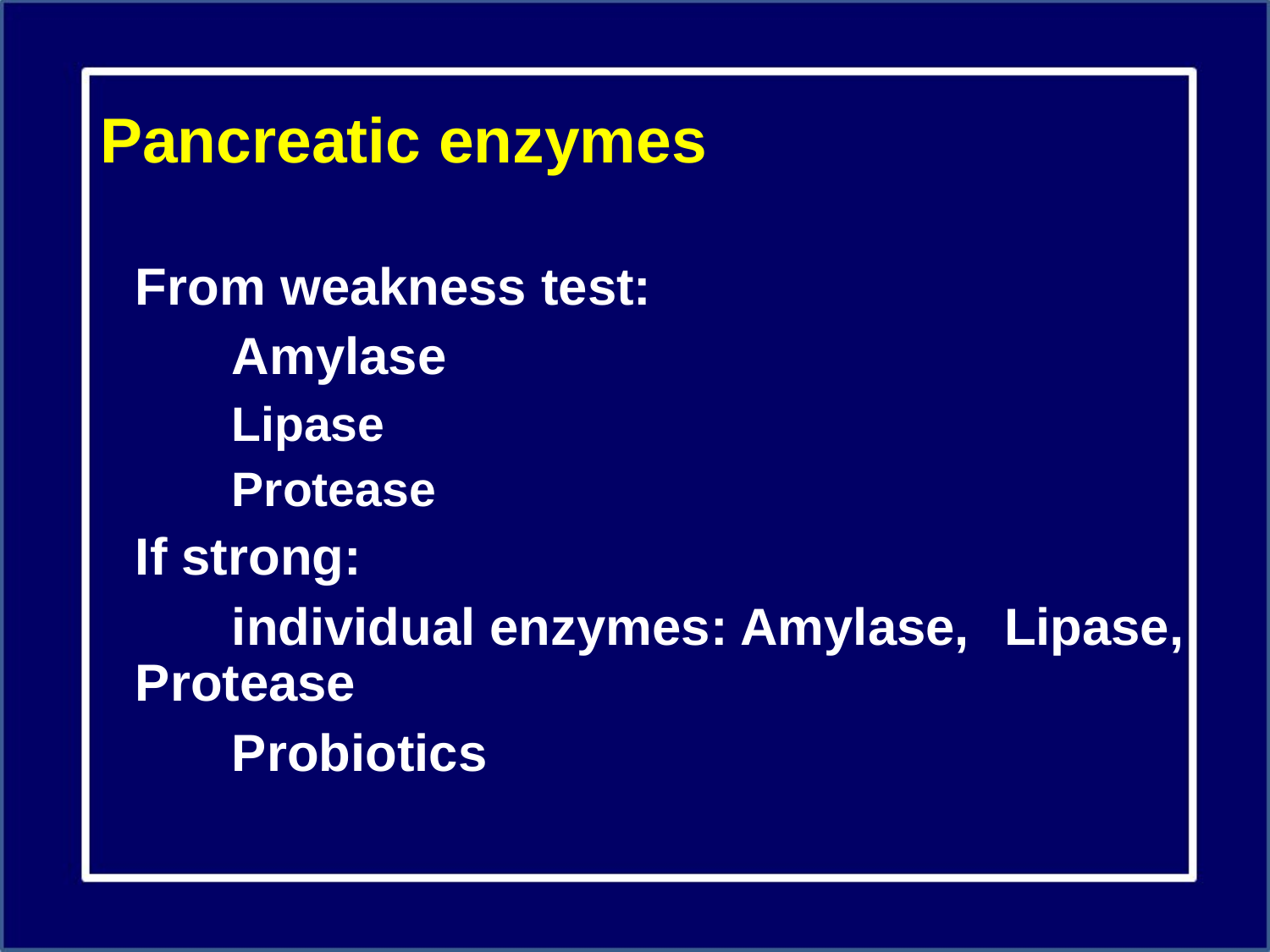

# Pancreatic enzymes
From weakness test:
	Amylase
	Lipase
	Protease
If strong:
	individual enzymes: Amylase, 	Lipase, Protease
	Probiotics